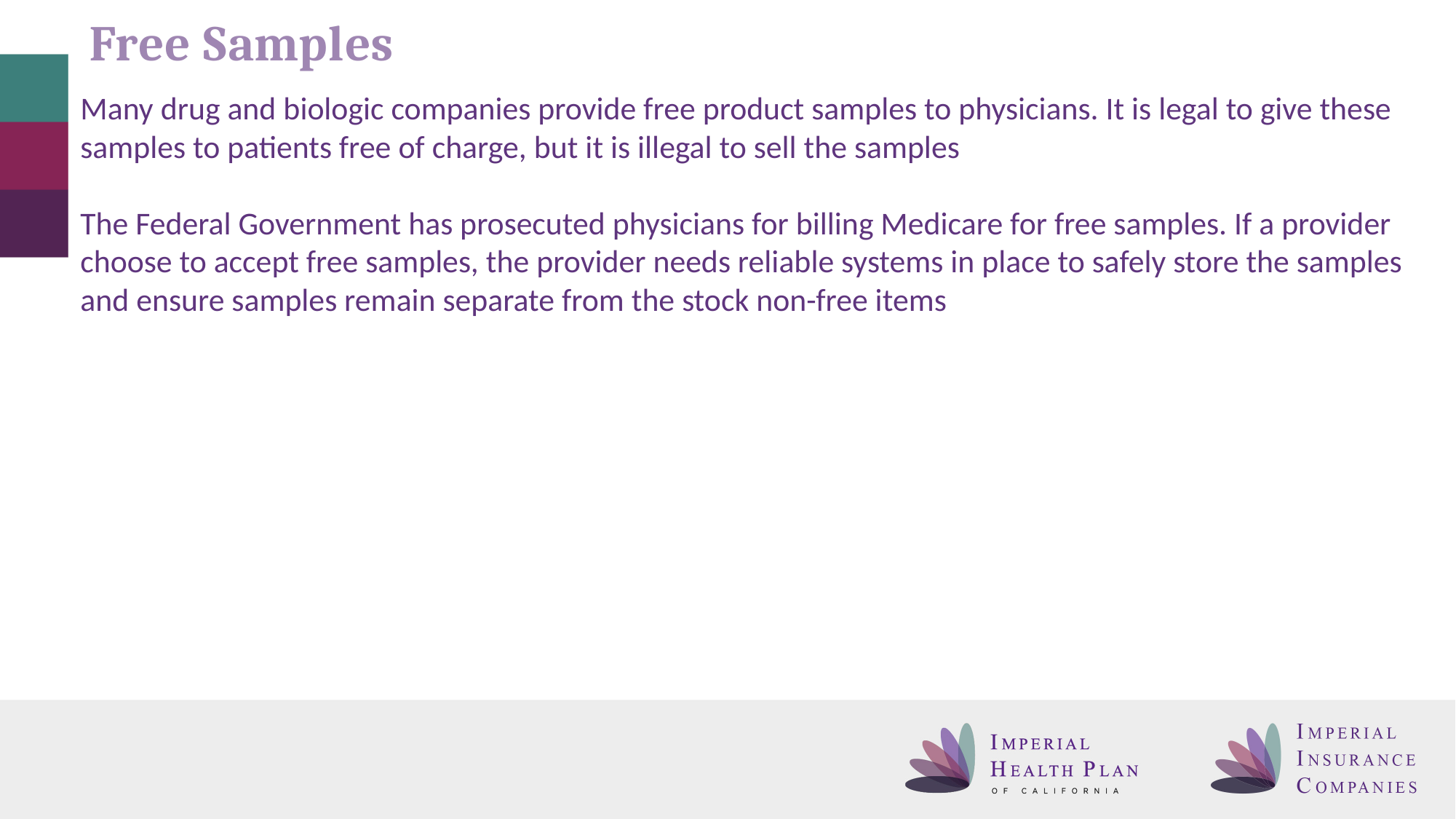

# Free Samples
Many drug and biologic companies provide free product samples to physicians. It is legal to give these samples to patients free of charge, but it is illegal to sell the samples

The Federal Government has prosecuted physicians for billing Medicare for free samples. If a provider choose to accept free samples, the provider needs reliable systems in place to safely store the samples and ensure samples remain separate from the stock non-free items